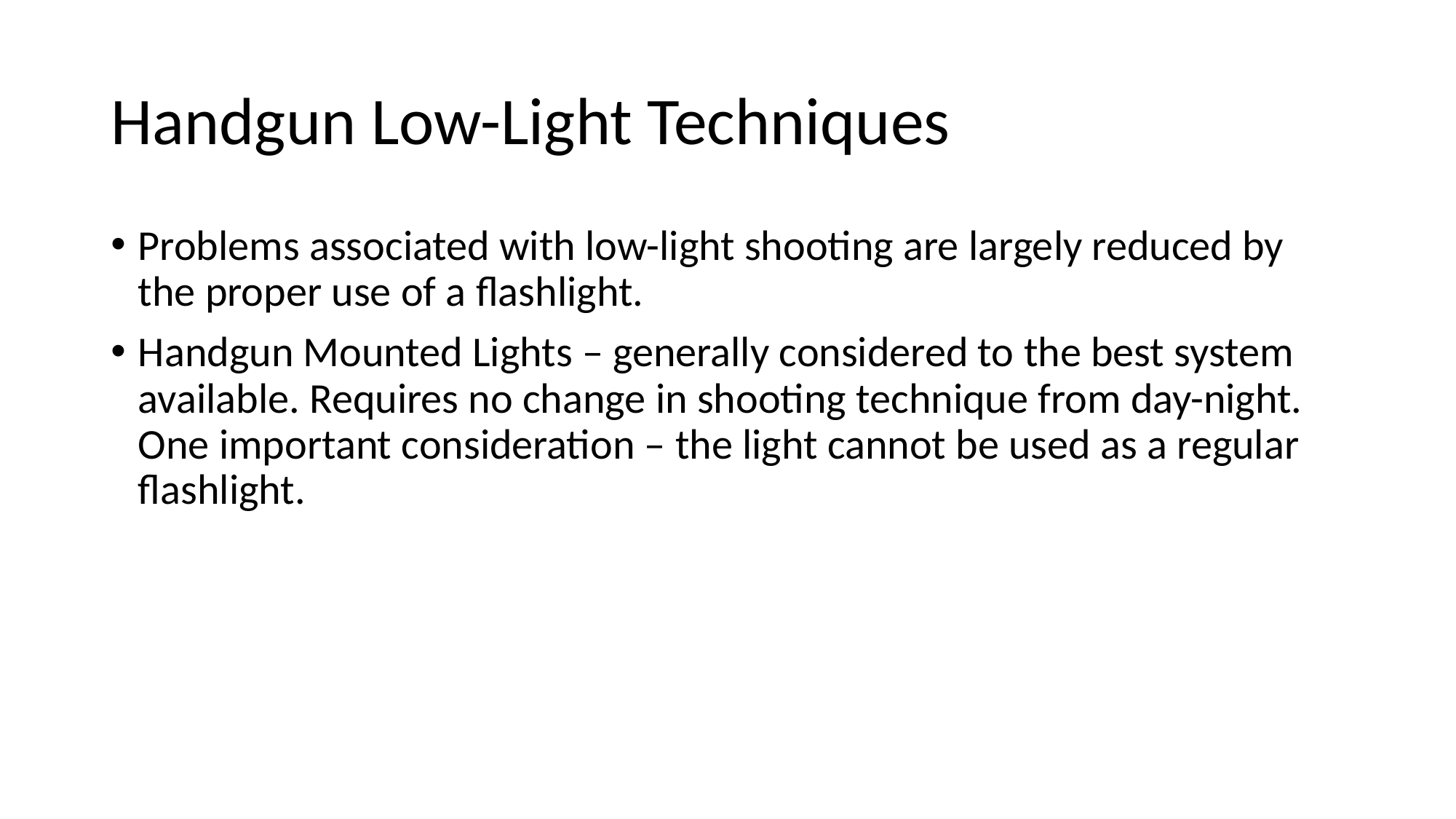

# Handgun Low-Light Techniques
Problems associated with low-light shooting are largely reduced by the proper use of a flashlight.
Handgun Mounted Lights – generally considered to the best system available. Requires no change in shooting technique from day-night. One important consideration – the light cannot be used as a regular flashlight.